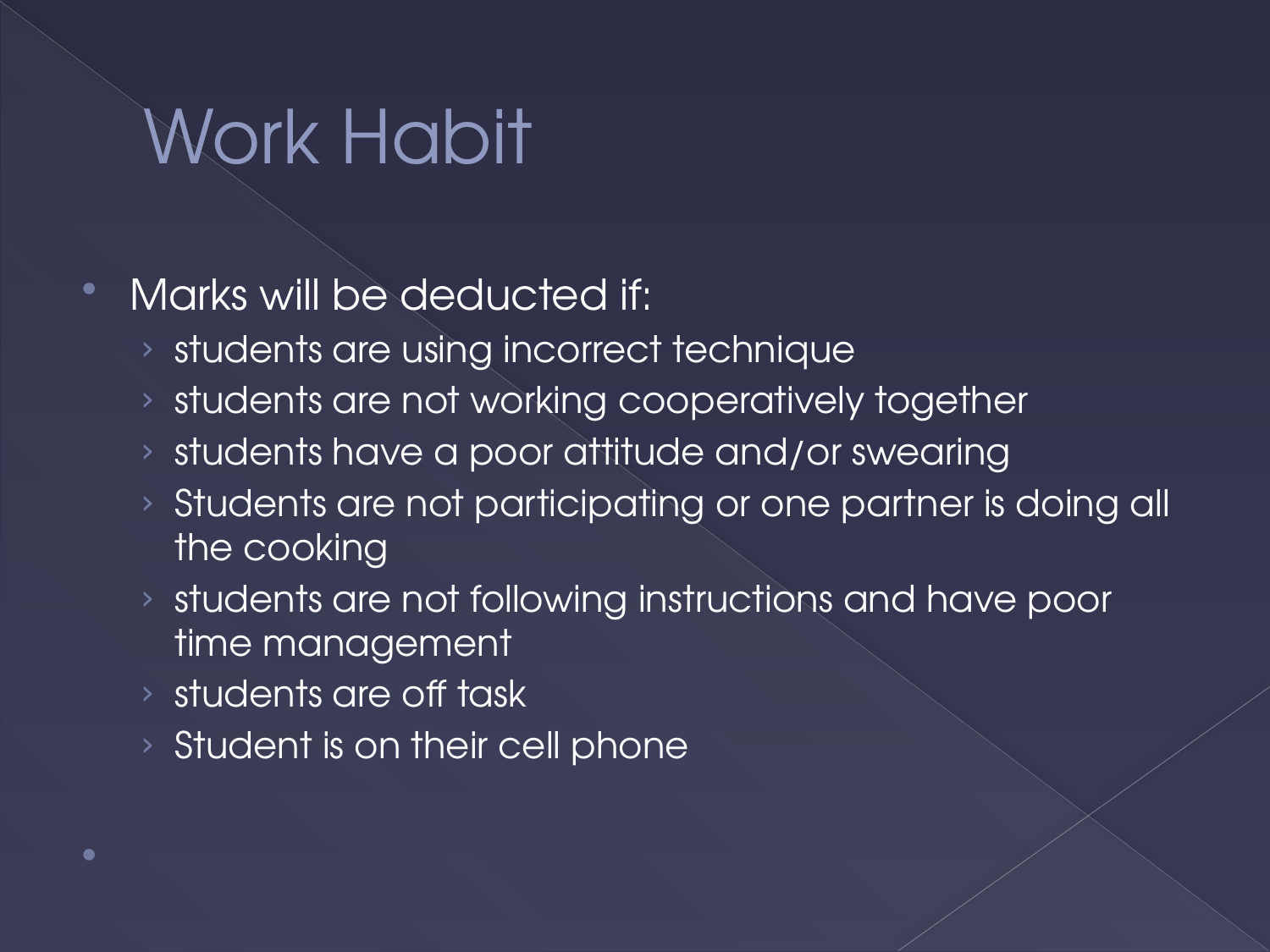

# Work Habit
Marks will be deducted if:
students are using incorrect technique
students are not working cooperatively together
students have a poor attitude and/or swearing
Students are not participating or one partner is doing all the cooking
students are not following instructions and have poor time management
students are off task
Student is on their cell phone